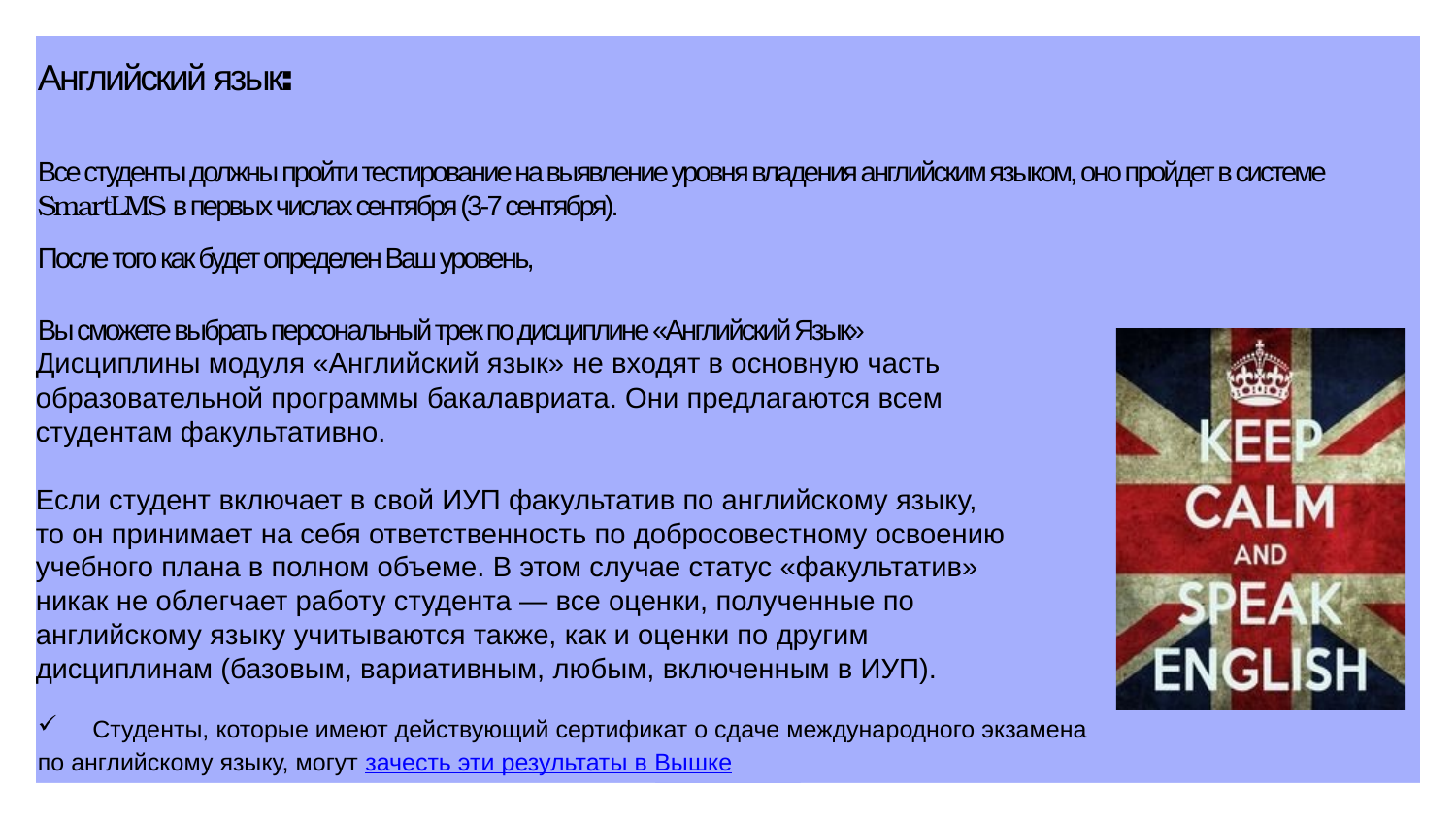

Английский язык:

Все студенты должны пройти тестирование на выявление уровня владения английским языком, оно пройдет в системе SmartLMS в первых числах сентября (3-7 сентября).
После того как будет определен Ваш уровень,
Вы сможете выбрать персональный трек по дисциплине «Английский Язык»
Дисциплины модуля «Английский язык» не входят в основную часть
образовательной программы бакалавриата. Они предлагаются всем
студентам факультативно.

Если студент включает в свой ИУП факультатив по английскому языку,
то он принимает на себя ответственность по добросовестному освоению
учебного плана в полном объеме. В этом случае статус «факультатив»
никак не облегчает работу студента — все оценки, полученные по
английскому языку учитываются также, как и оценки по другим
дисциплинам (базовым, вариативным, любым, включенным в ИУП).

Студенты, которые имеют действующий сертификат о сдаче международного экзамена
по английскому языку, могут зачесть эти результаты в Вышке

26